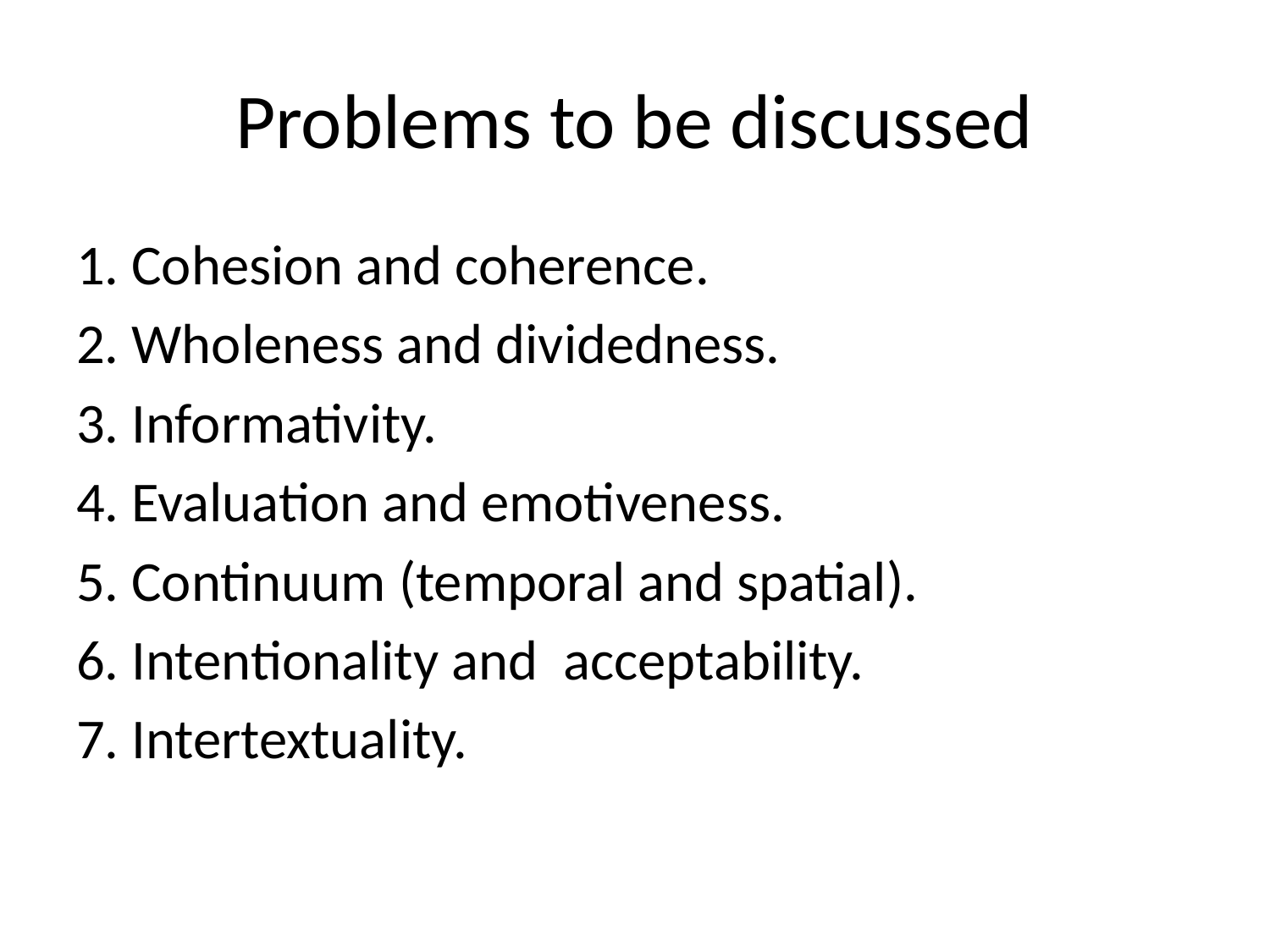

# Problems to be discussed
1. Cohesion and coherence.
2. Wholeness and dividedness.
3. Informativity.
4. Evaluation and emotiveness.
5. Continuum (temporal and spatial).
6. Intentionality and  acceptability.
7. Intertextuality.